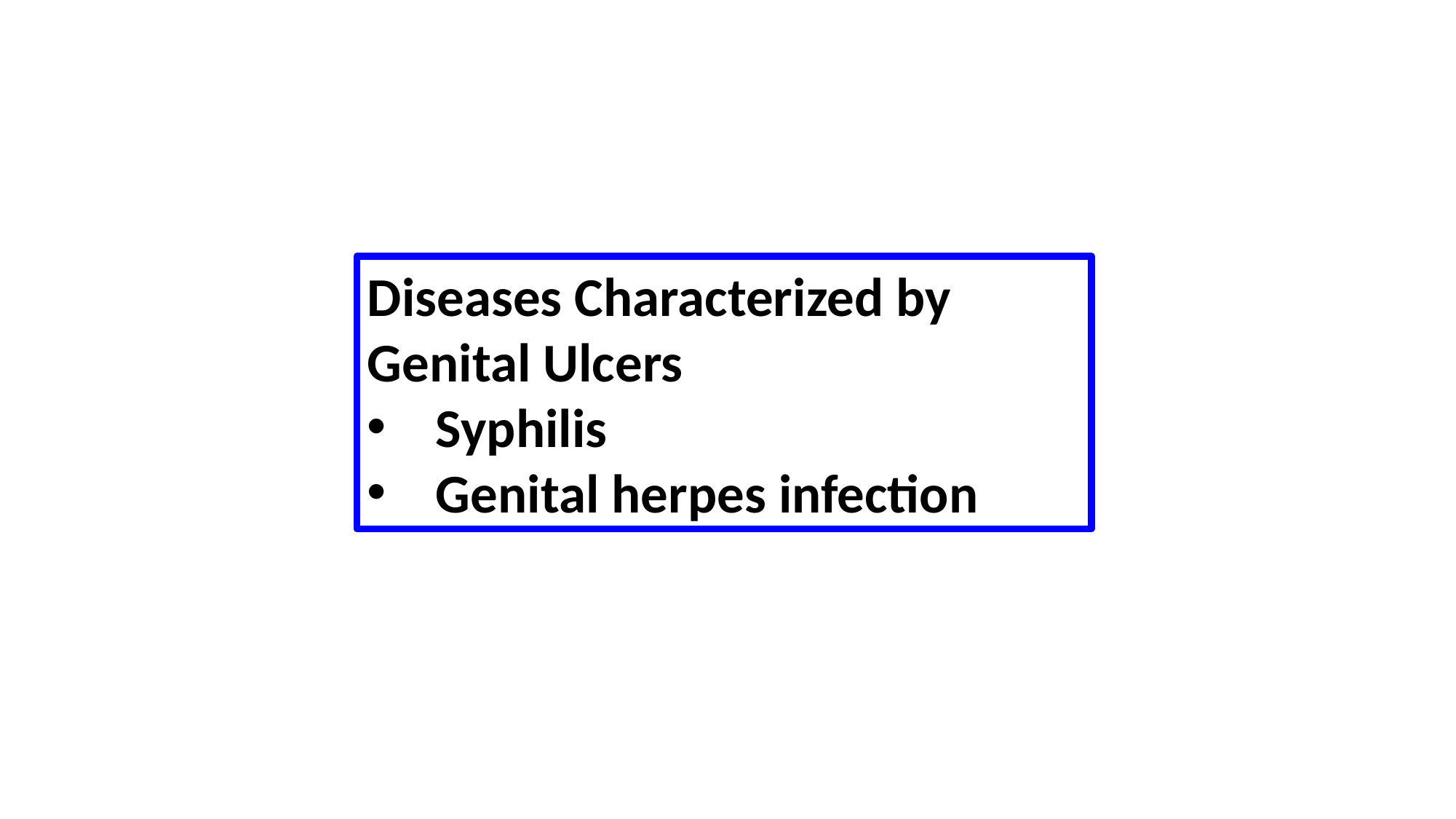

Diseases Characterized by Genital Ulcers
Syphilis
Genital herpes infection